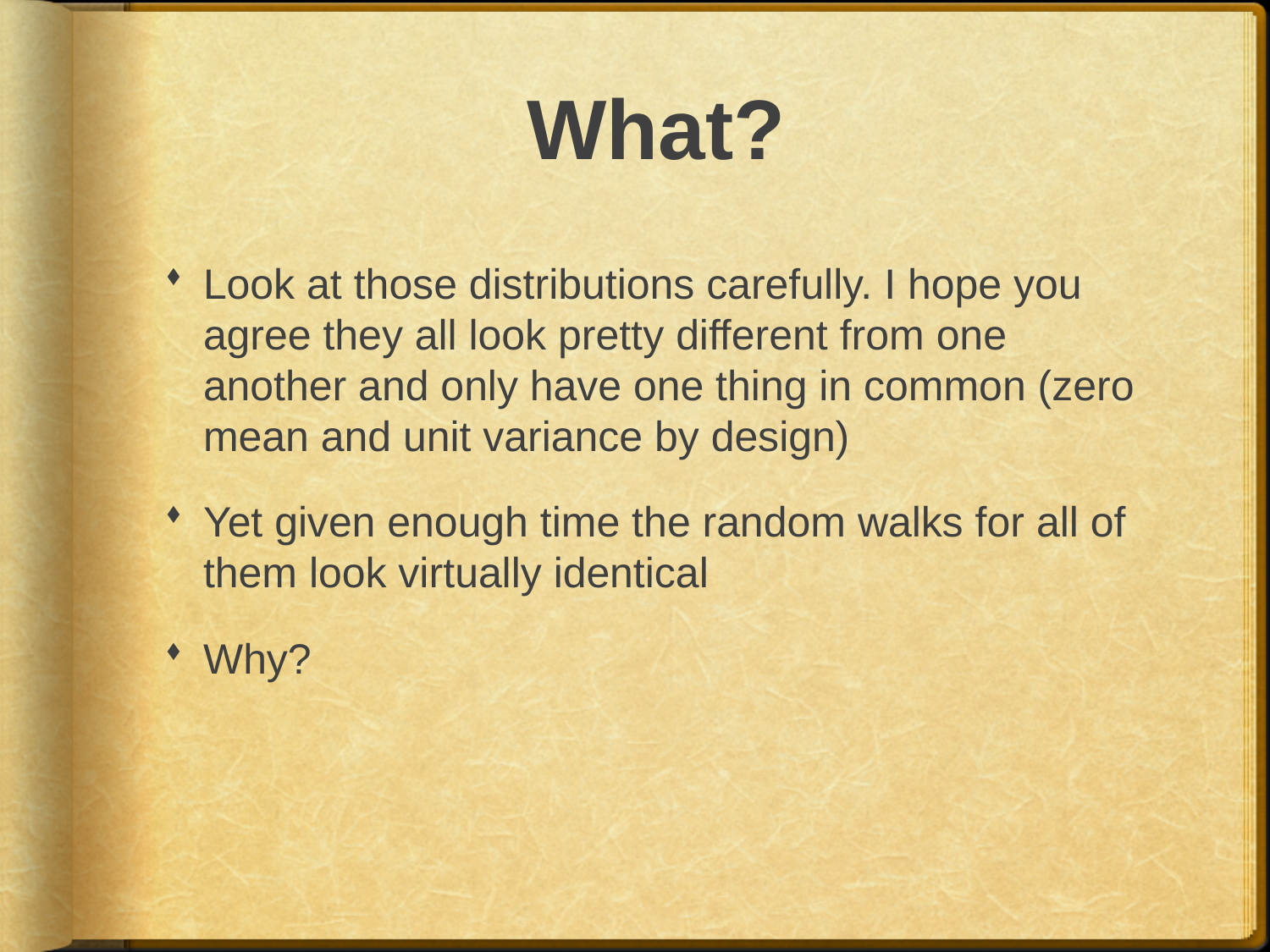

# What?
Look at those distributions carefully. I hope you agree they all look pretty different from one another and only have one thing in common (zero mean and unit variance by design)
Yet given enough time the random walks for all of them look virtually identical
Why?